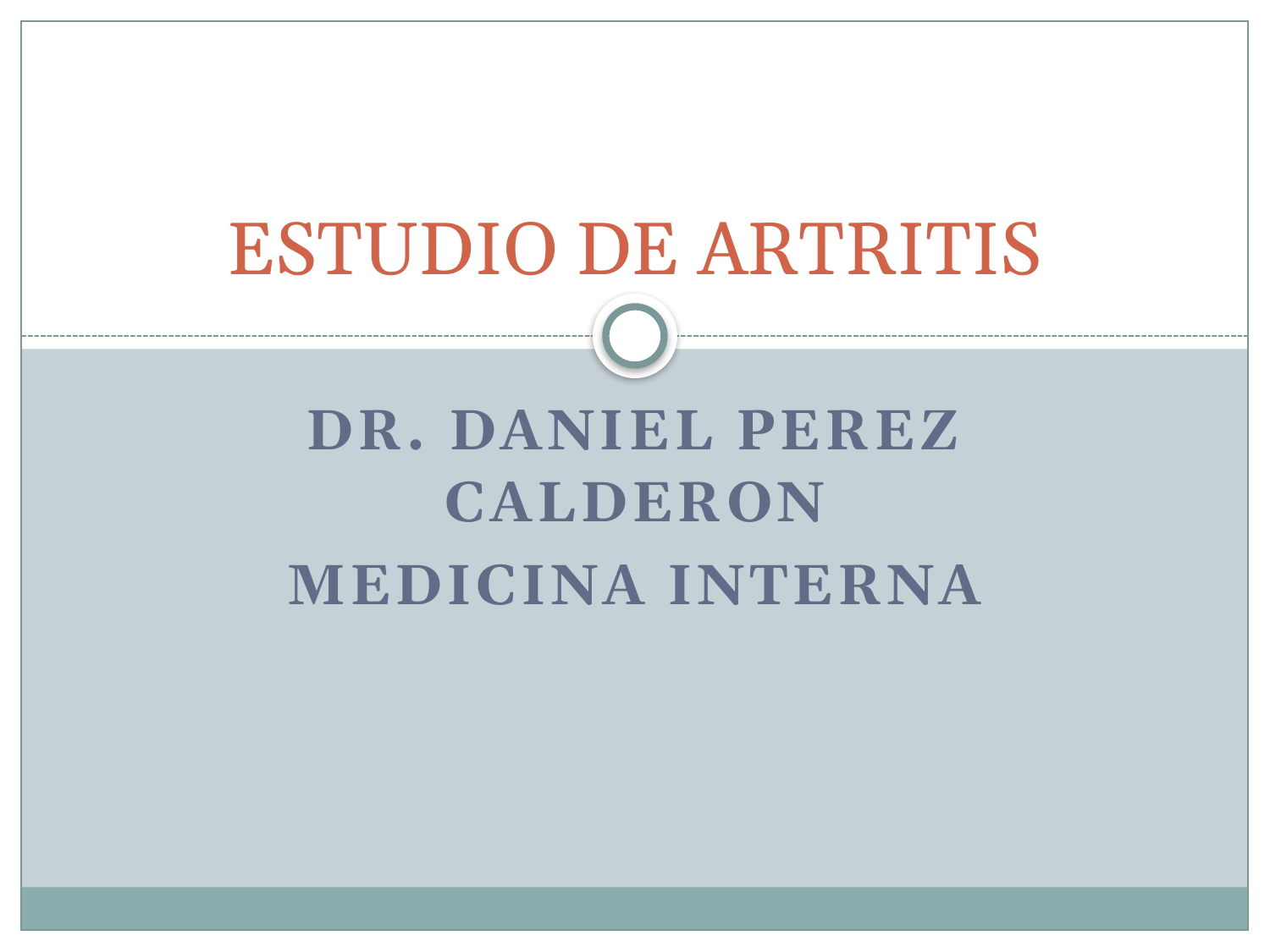

# ESTUDIO DE ARTRITIS
DR. DANIEL PEREZ CALDERON
MEDICINA INTERNA